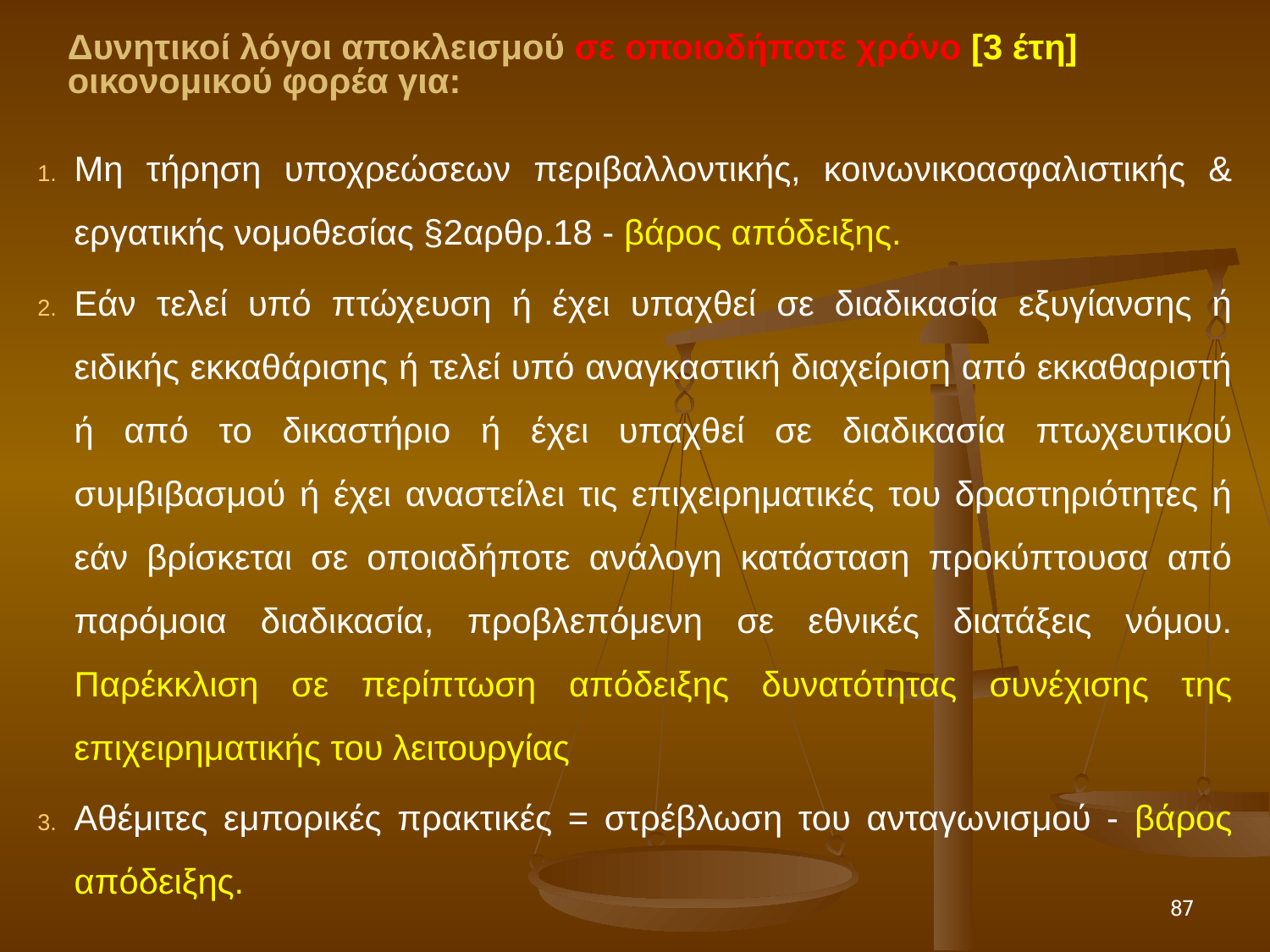

Δυνητικοί λόγοι αποκλεισμού σε οποιοδήποτε χρόνο [3 έτη] οικονομικού φορέα για:
Μη τήρηση υποχρεώσεων περιβαλλοντικής, κοινωνικοασφαλιστικής & εργατικής νομοθεσίας §2αρθρ.18 - βάρος απόδειξης.
Εάν τελεί υπό πτώχευση ή έχει υπαχθεί σε διαδικασία εξυγίανσης ή ειδικής εκκαθάρισης ή τελεί υπό αναγκαστική διαχείριση από εκκαθαριστή ή από το δικαστήριο ή έχει υπαχθεί σε διαδικασία πτωχευτικού συμβιβασμού ή έχει αναστείλει τις επιχειρηματικές του δραστηριότητες ή εάν βρίσκεται σε οποιαδήποτε ανάλογη κατάσταση προκύπτουσα από παρόμοια διαδικασία, προβλεπόμενη σε εθνικές διατάξεις νόμου. Παρέκκλιση σε περίπτωση απόδειξης δυνατότητας συνέχισης της επιχειρηματικής του λειτουργίας
Αθέμιτες εμπορικές πρακτικές = στρέβλωση του ανταγωνισμού - βάρος απόδειξης.

87